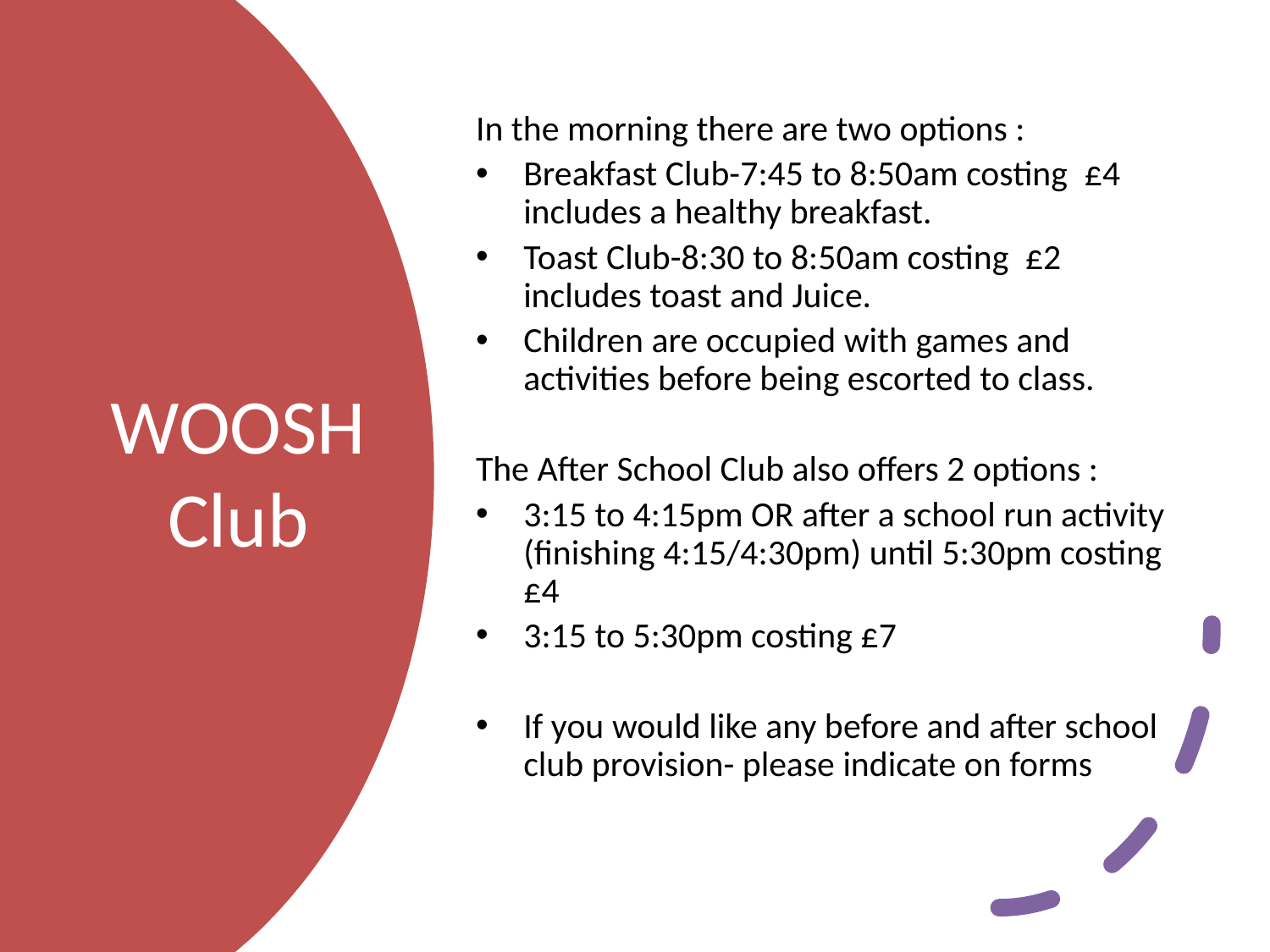

In the morning there are two options :
Breakfast Club-7:45 to 8:50am costing  £4  includes a healthy breakfast.
Toast Club-8:30 to 8:50am costing  £2 includes toast and Juice.
Children are occupied with games and activities before being escorted to class.

The After School Club also offers 2 options :
3:15 to 4:15pm OR after a school run activity (finishing 4:15/4:30pm) until 5:30pm costing £4
3:15 to 5:30pm costing £7

If you would like any before and after school club provision- please indicate on forms

# WOOSH Club